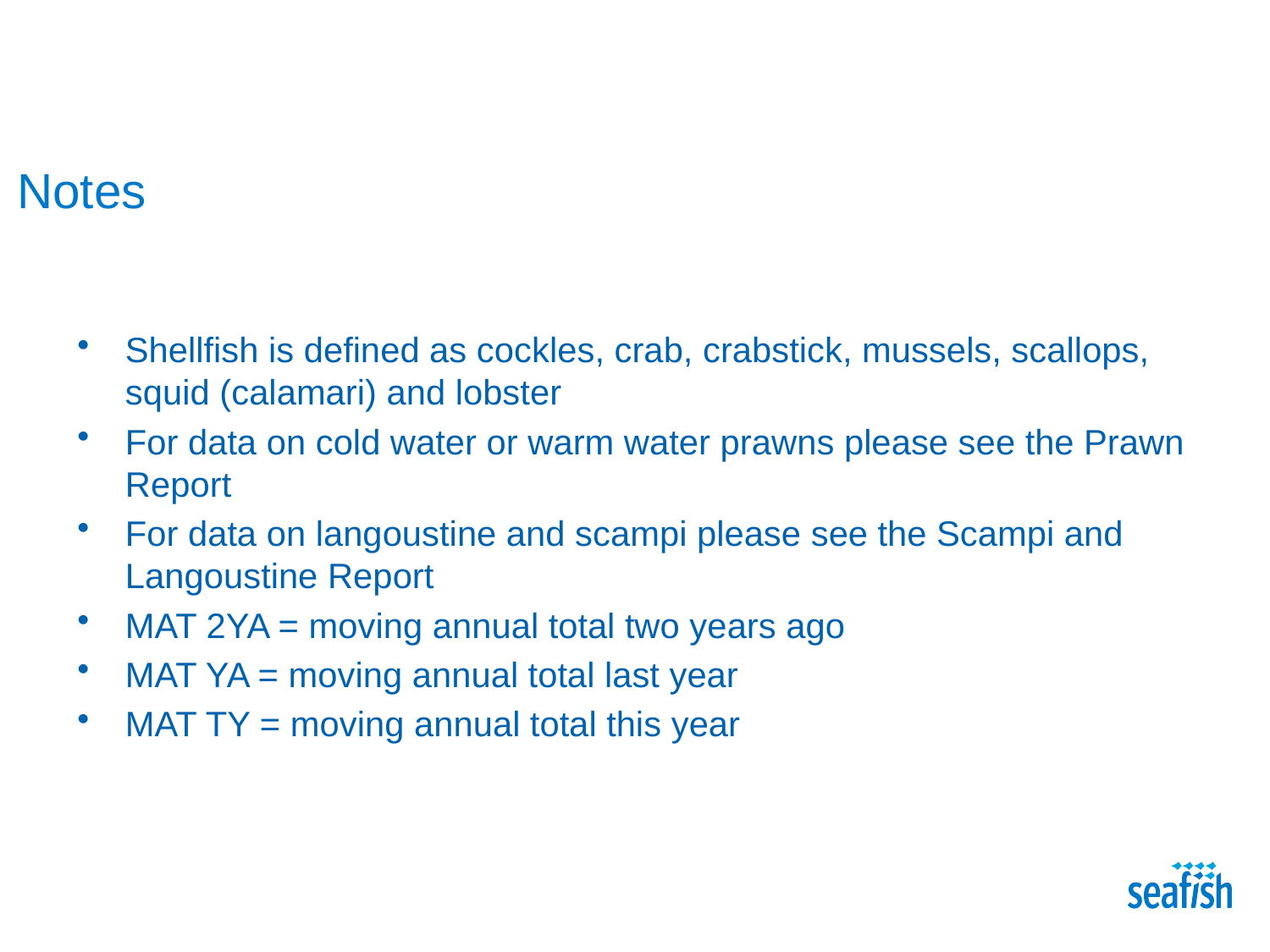

# Notes
Shellfish is defined as cockles, crab, crabstick, mussels, scallops, squid (calamari) and lobster
For data on cold water or warm water prawns please see the Prawn Report
For data on langoustine and scampi please see the Scampi and Langoustine Report
MAT 2YA = moving annual total two years ago
MAT YA = moving annual total last year
MAT TY = moving annual total this year